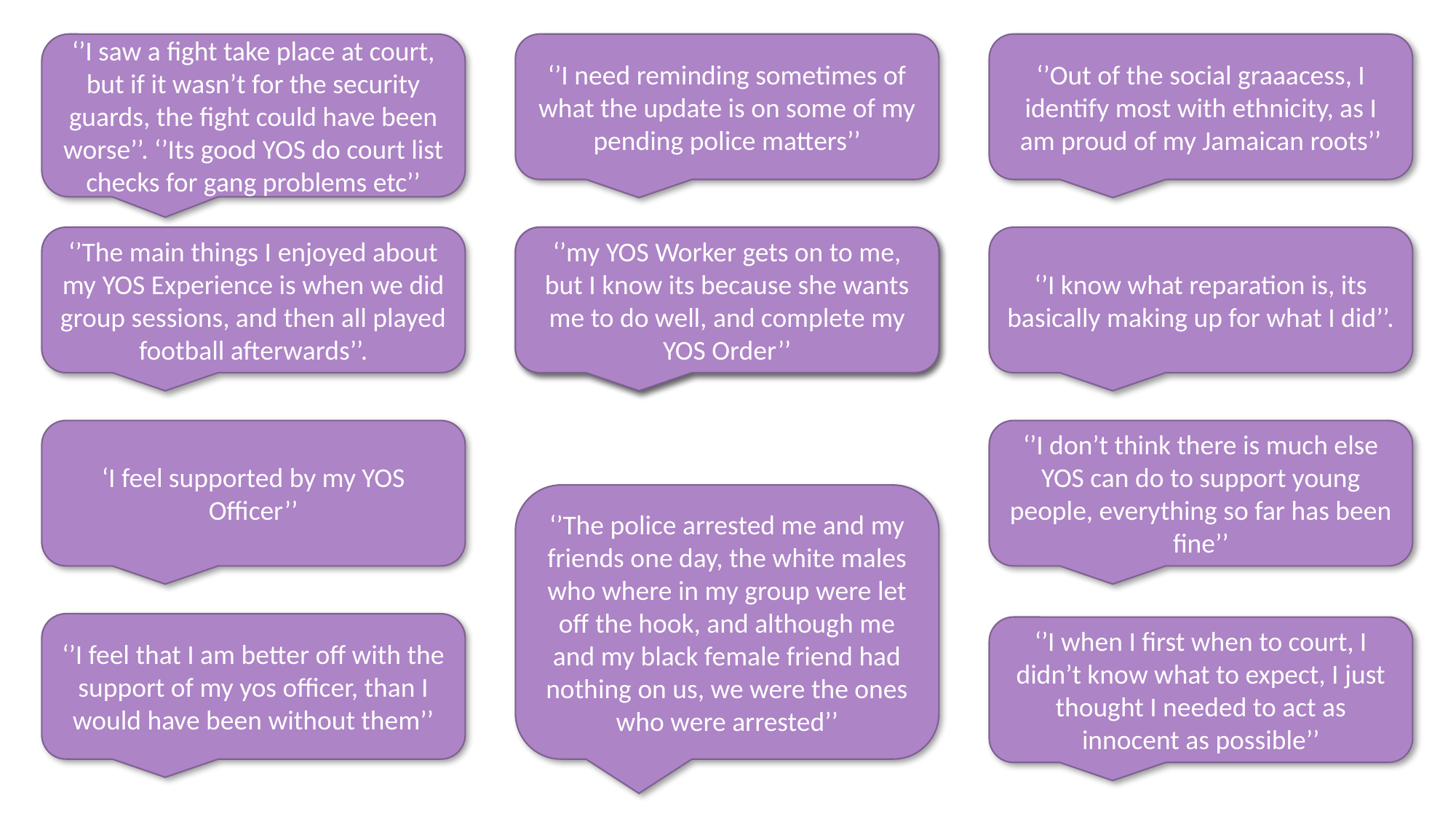

‘’I saw a fight take place at court, but if it wasn’t for the security guards, the fight could have been worse’’. ‘’Its good YOS do court list checks for gang problems etc’’
‘’I need reminding sometimes of what the update is on some of my pending police matters’’
‘’Out of the social graaacess, I identify most with ethnicity, as I am proud of my Jamaican roots’’
‘’my YOS Worker gets on to me, but I know its because she wants me to do well, and complete my YOS Order’’
‘’I know what reparation is, its basically making up for what I did’’.

‘’The main things I enjoyed about my YOS Experience is when we did group sessions, and then all played football afterwards’’.
‘I feel supported by my YOS Officer’’
‘’I don’t think there is much else YOS can do to support young people, everything so far has been fine’’
‘’The police arrested me and my friends one day, the white males who where in my group were let off the hook, and although me and my black female friend had nothing on us, we were the ones who were arrested’’
‘’I feel that I am better off with the support of my yos officer, than I would have been without them’’
‘’I when I first when to court, I didn’t know what to expect, I just thought I needed to act as innocent as possible’’